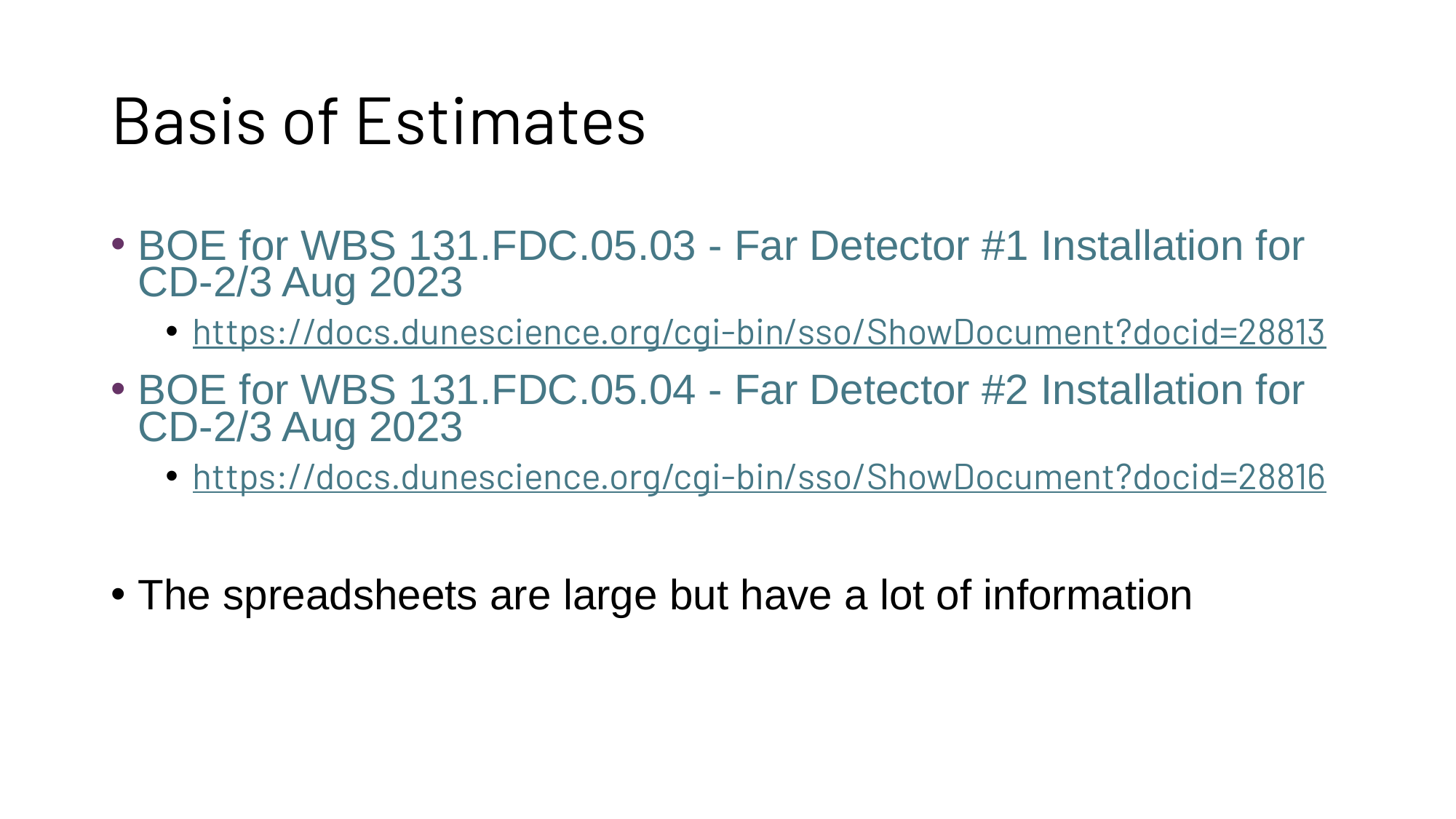

# Basis of Estimates
BOE for WBS 131.FDC.05.03 - Far Detector #1 Installation for CD-2/3 Aug 2023
https://docs.dunescience.org/cgi-bin/sso/ShowDocument?docid=28813
BOE for WBS 131.FDC.05.04 - Far Detector #2 Installation for CD-2/3 Aug 2023
https://docs.dunescience.org/cgi-bin/sso/ShowDocument?docid=28816

The spreadsheets are large but have a lot of information